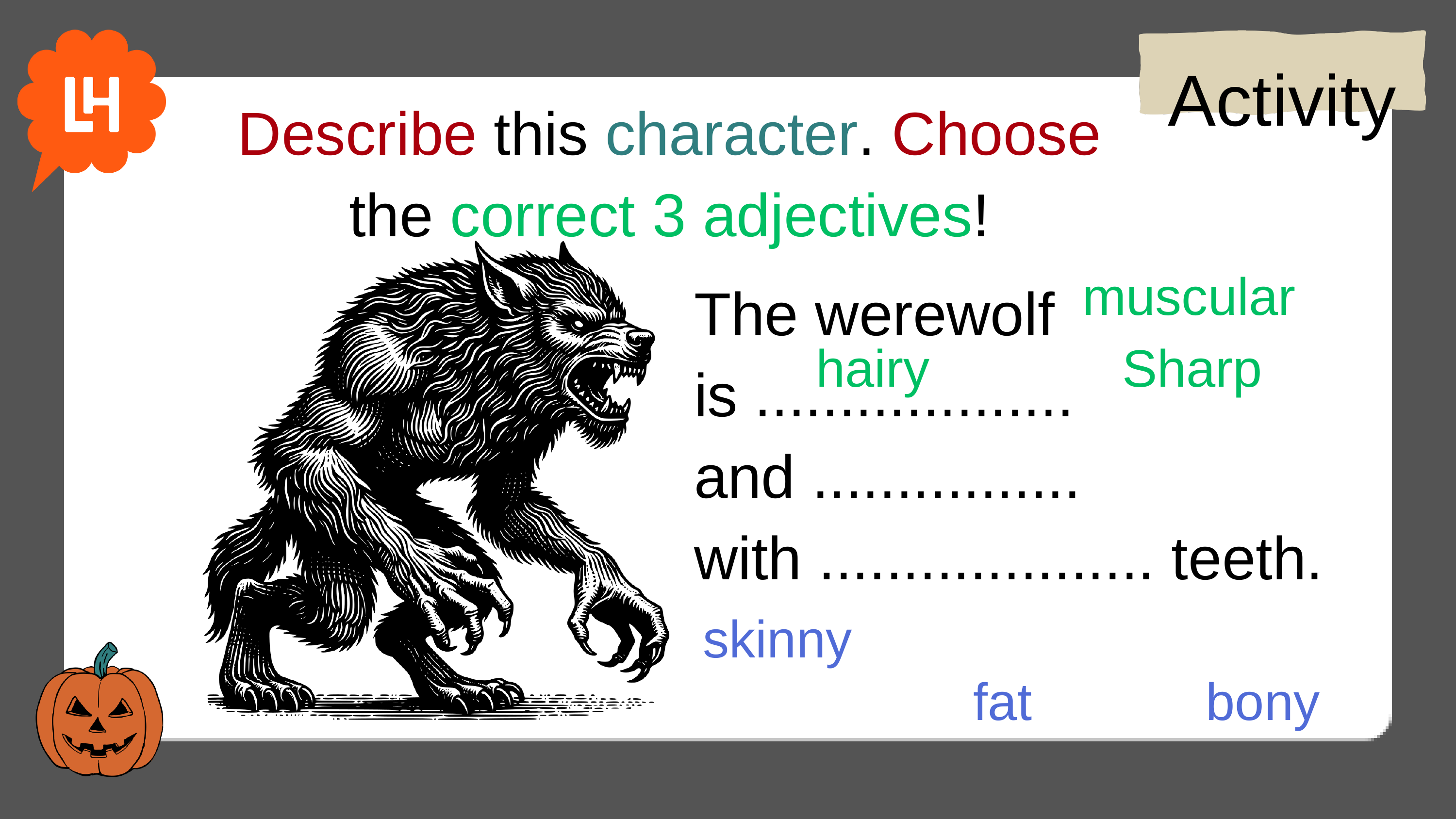

Activity

Describe this character. Choose the correct 3 adjectives!

muscular
The werewolf is ................... and ................ with .................... teeth.
hairy
Sharp
skinny

fat
bony